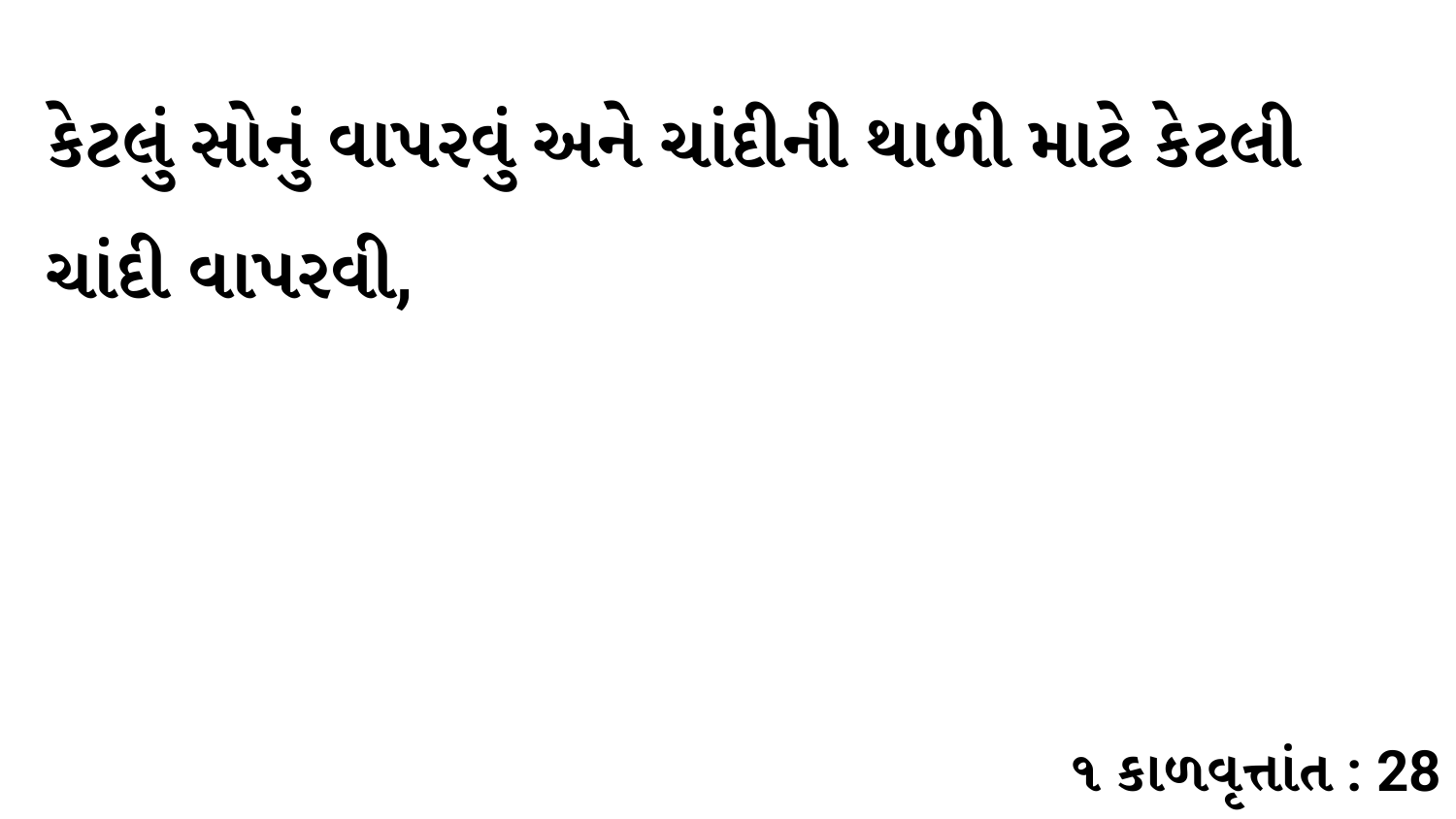

કેટલું સોનું વાપરવું અને ચાંદીની થાળી માટે કેટલી ચાંદી વાપરવી,
૧ કાળવૃત્તાંત : 28